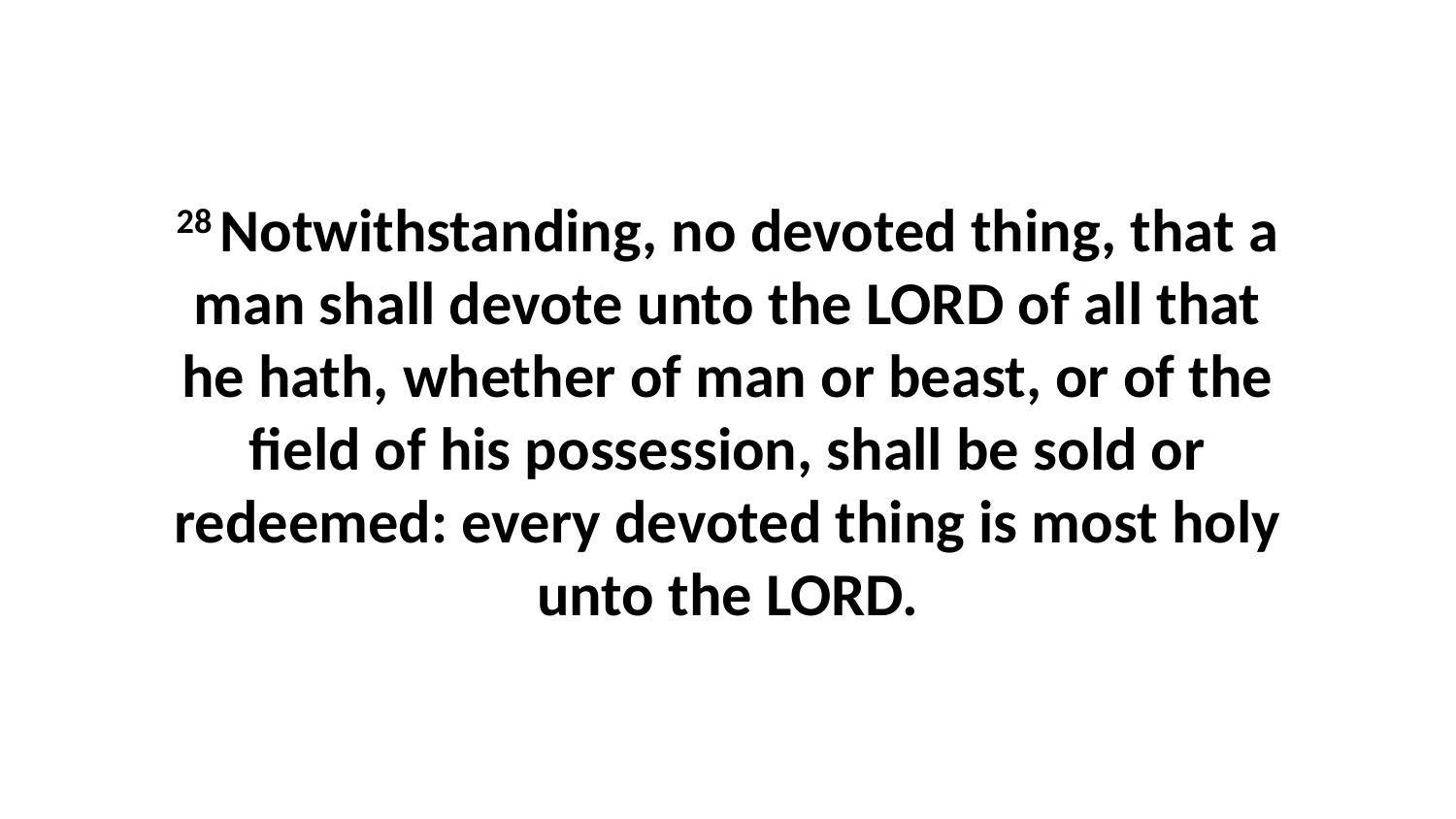

28 Notwithstanding, no devoted thing, that a man shall devote unto the LORD of all that he hath, whether of man or beast, or of the field of his possession, shall be sold or redeemed: every devoted thing is most holy unto the LORD.